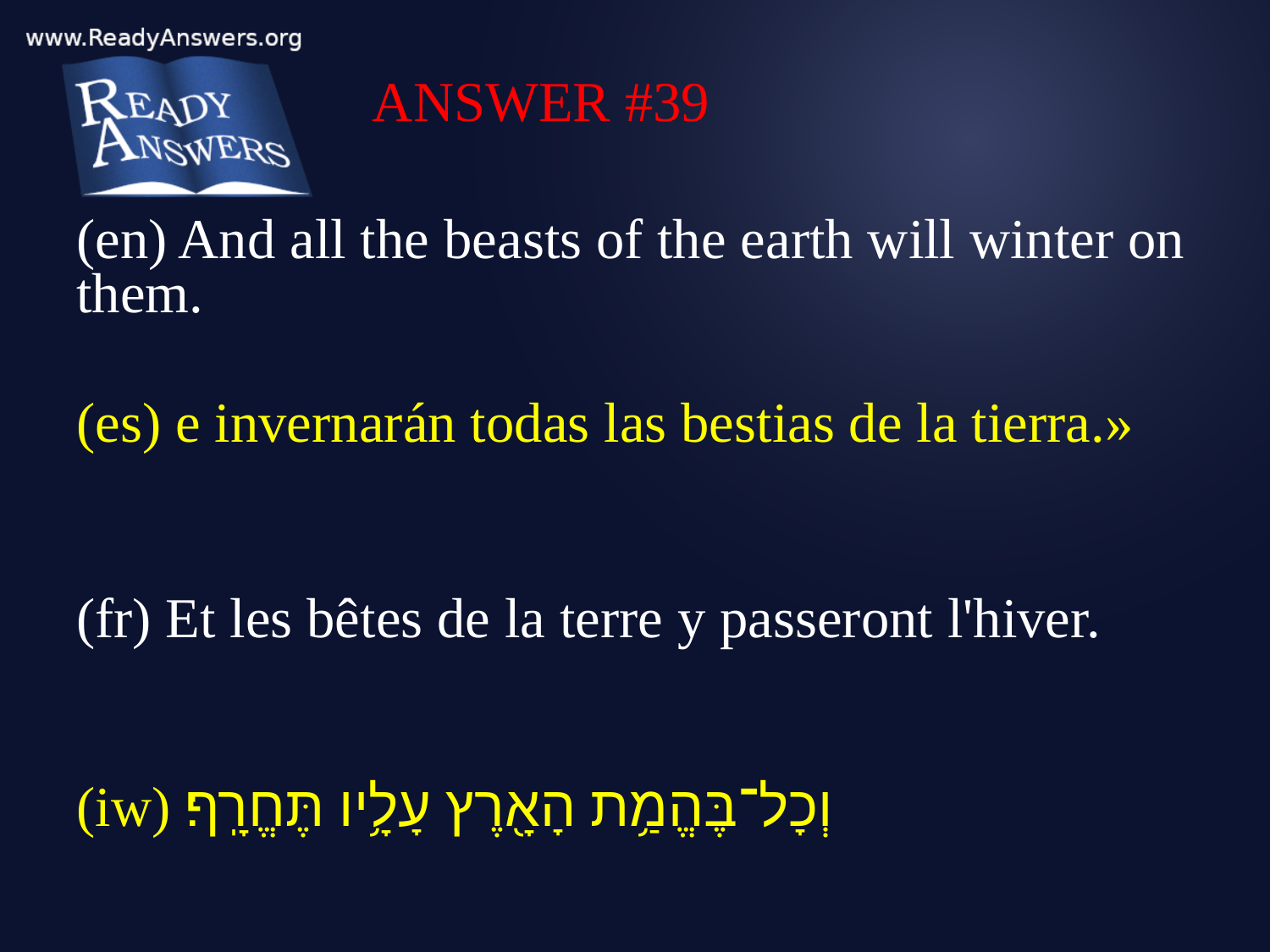

ANSWER #39
(en) And all the beasts of the earth will winter on them.
(es) e invernarán todas las bestias de la tierra.»
(fr) Et les bêtes de la terre y passeront l'hiver.
(iw) וְכָל־בֶּהֱמַ֥ת הָאָ֖רֶץ עָלָ֥יו תֶּחֱרָֽף׃